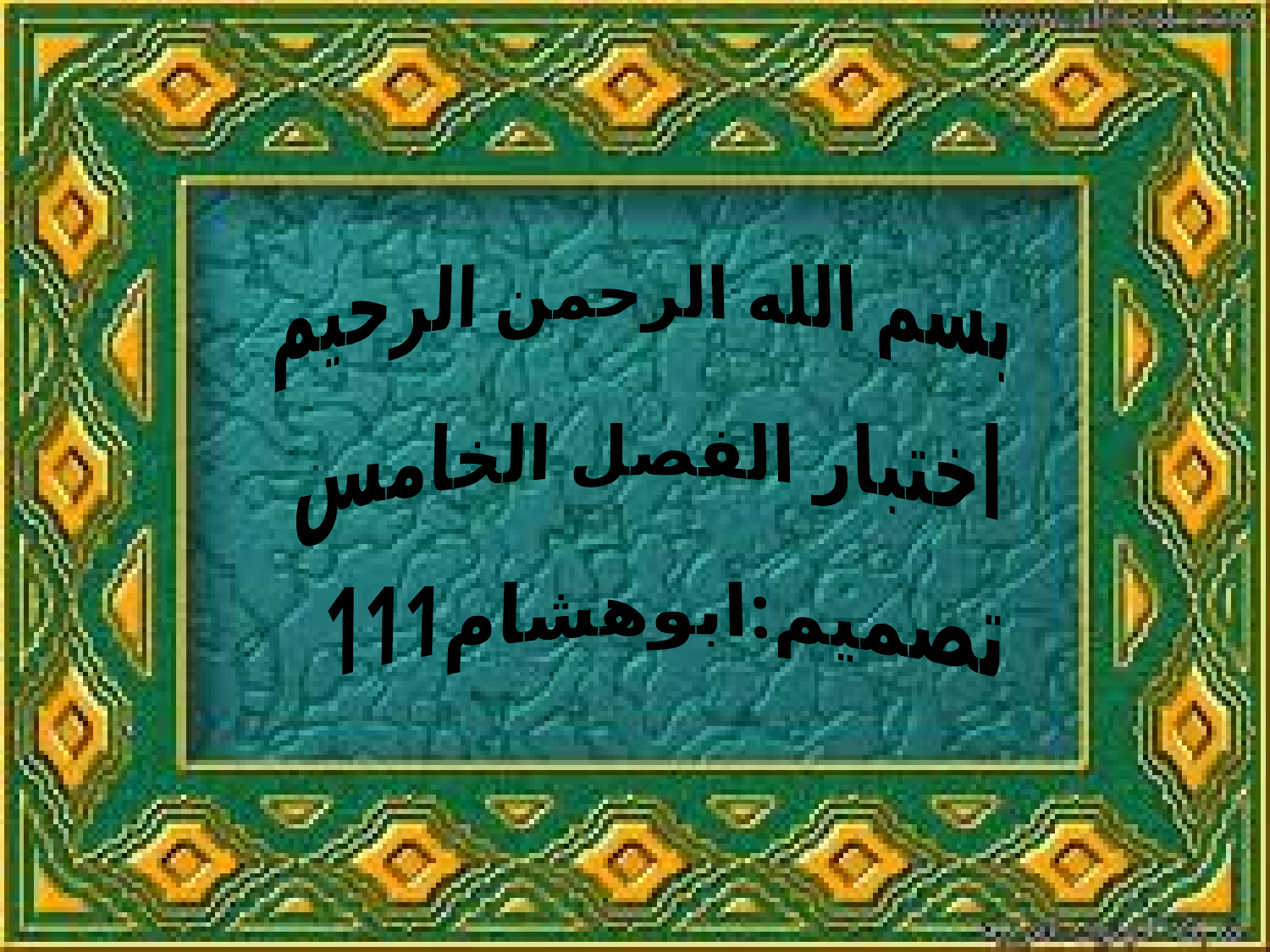

بسم الله الرحمن الرحيم
اختبار الفصل الخامس
تصميم:ابوهشام111